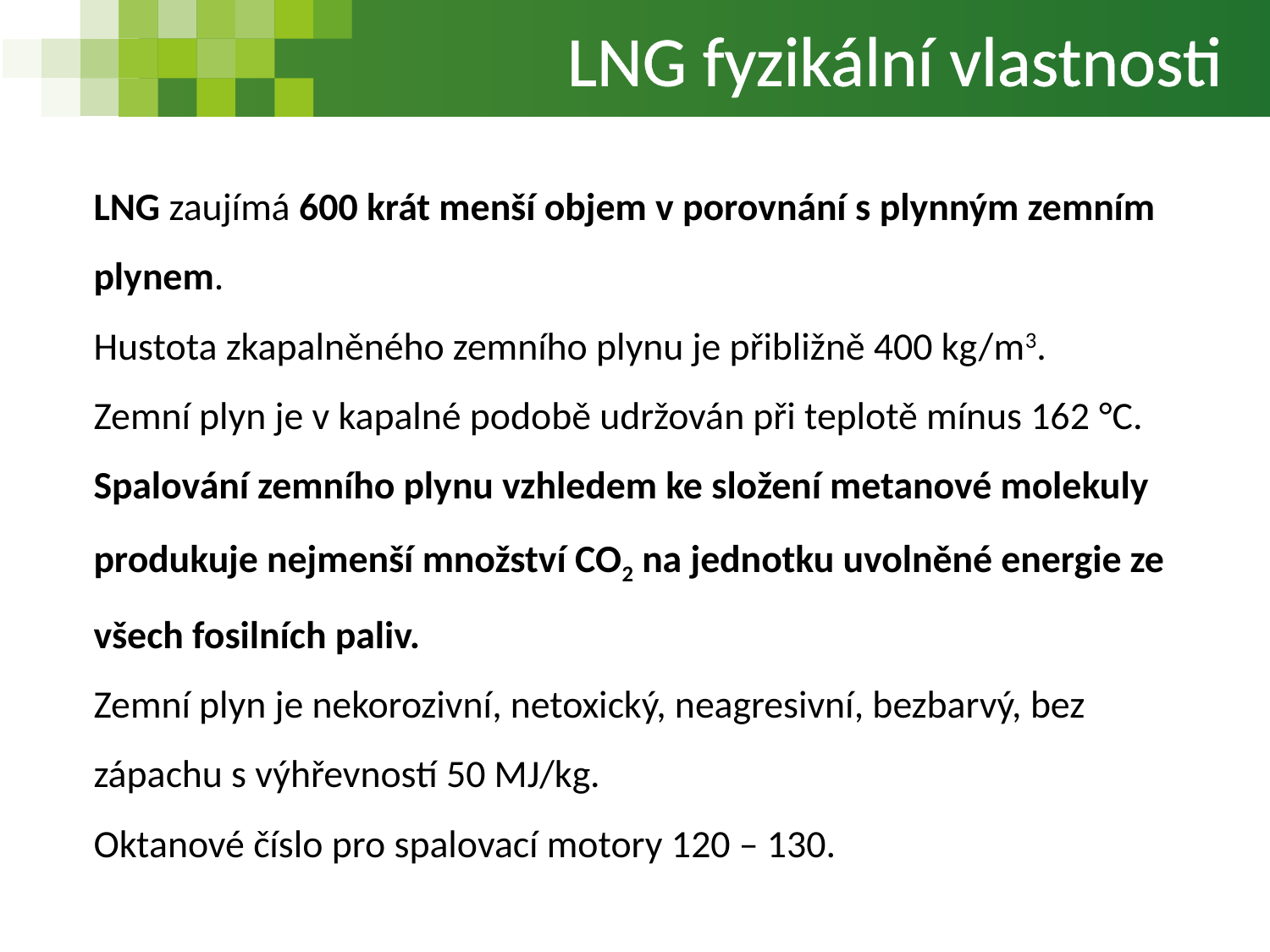

LNG fyzikální vlastnosti

LNG zaujímá 600 krát menší objem v porovnání s plynným zemním plynem.
Hustota zkapalněného zemního plynu je přibližně 400 kg/m3.
Zemní plyn je v kapalné podobě udržován při teplotě mínus 162 °C.
Spalování zemního plynu vzhledem ke složení metanové molekuly produkuje nejmenší množství CO2 na jednotku uvolněné energie ze všech fosilních paliv.
Zemní plyn je nekorozivní, netoxický, neagresivní, bezbarvý, bez zápachu s výhřevností 50 MJ/kg.
Oktanové číslo pro spalovací motory 120 – 130.